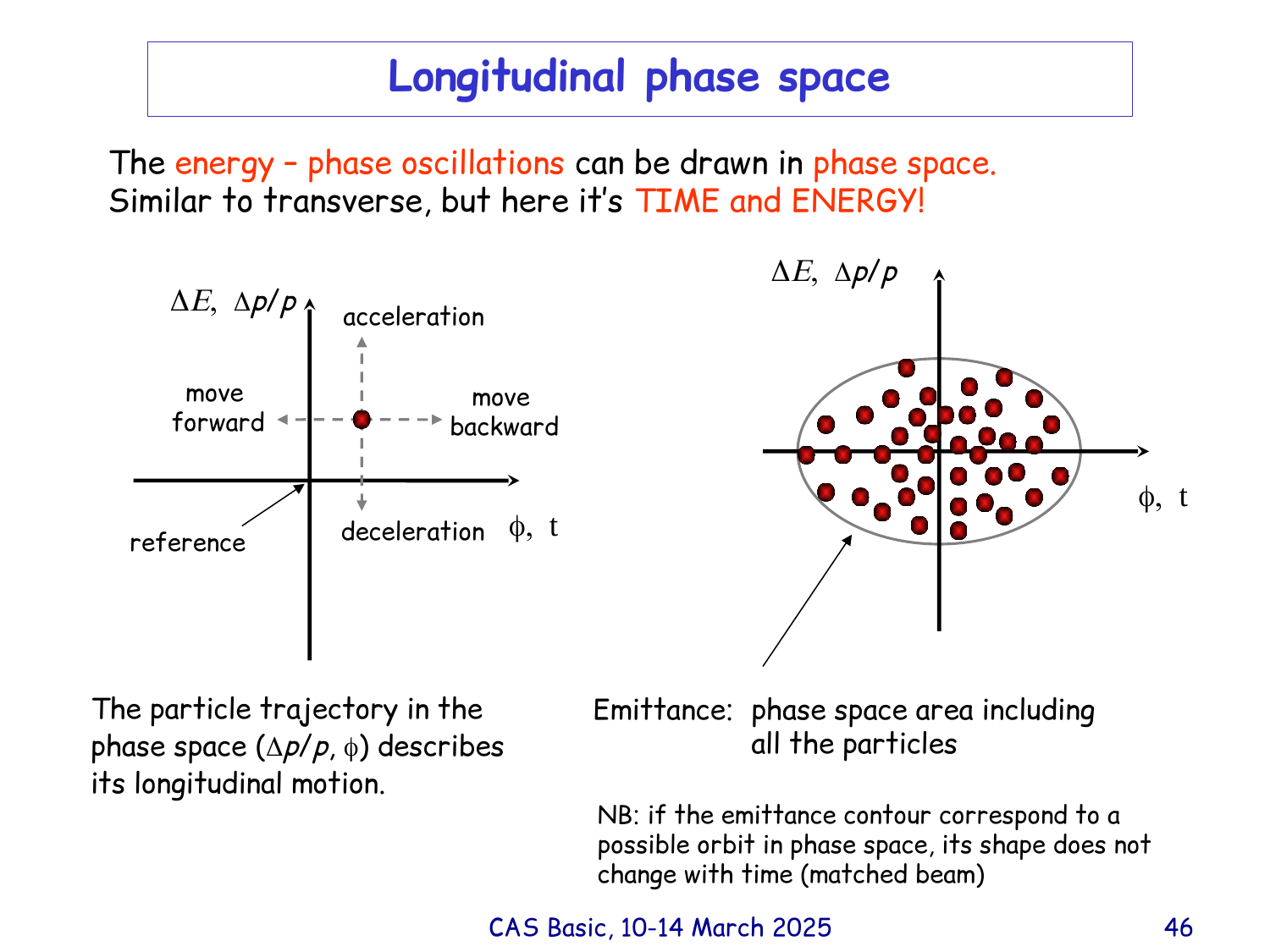

Longitudinal phase space

The energy – phase oscillations can be drawn in phase space. Similar to transverse, but here it’s TIME and ENERGY!
ΔΕ, Δp/p

φ, t

Emittance: 	phase space area including 	all the particles
NB: if the emittance contour correspond to a possible orbit in phase space, its shape does not change with time (matched beam)
ΔΕ, Δp/p
acceleration

move
forward
move
backward

φ, t
deceleration
reference
The particle trajectory in the phase space (Δp/p, φ) describes its longitudinal motion.